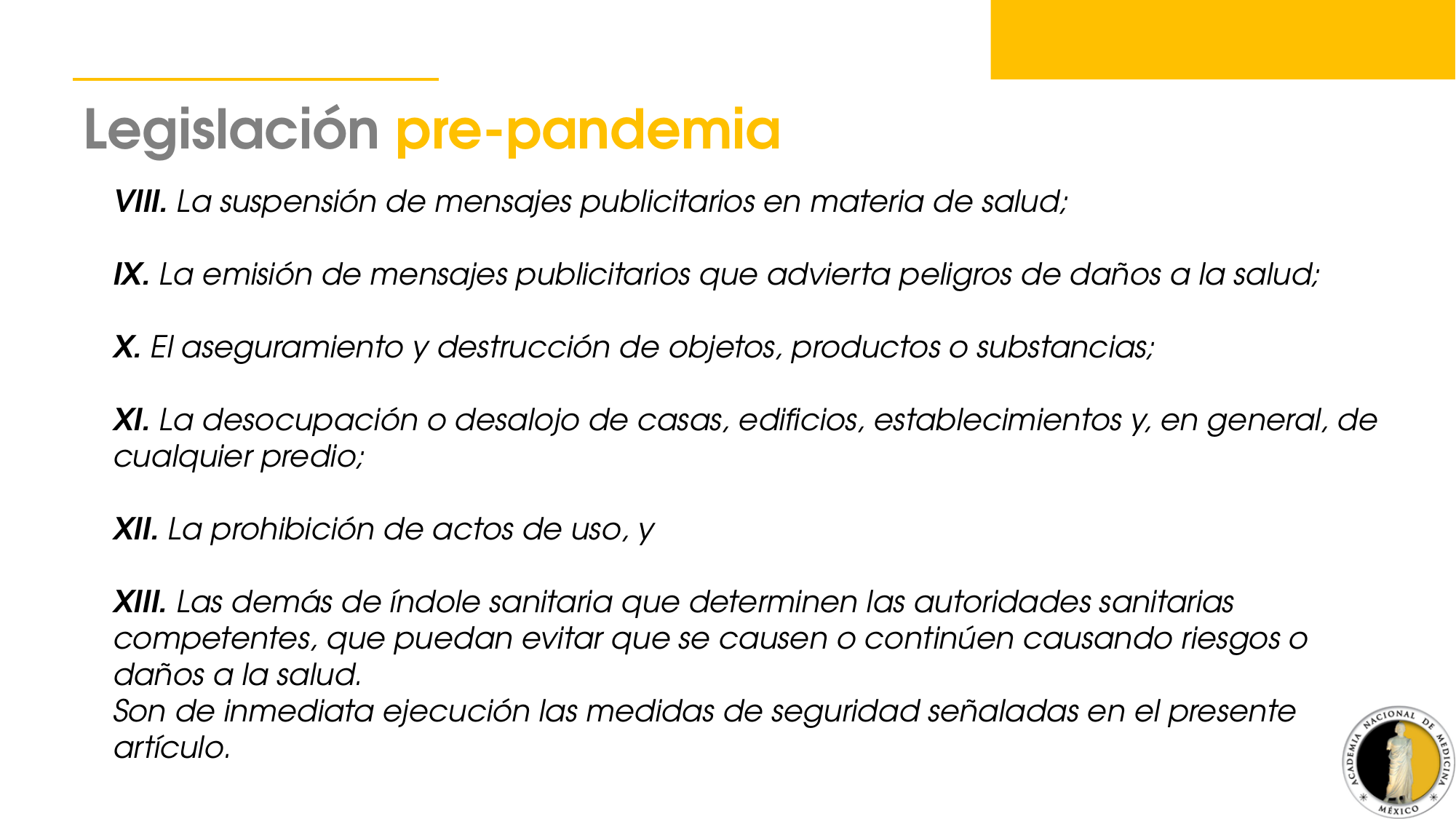

Legislación pre-pandemia
VIII. La suspensión de mensajes publicitarios en materia de salud;

IX. La emisión de mensajes publicitarios que advierta peligros de daños a la salud;

X. El aseguramiento y destrucción de objetos, productos o substancias;

XI. La desocupación o desalojo de casas, edificios, establecimientos y, en general, de cualquier predio;

XII. La prohibición de actos de uso, y

XIII. Las demás de índole sanitaria que determinen las autoridades sanitarias competentes, que puedan evitar que se causen o continúen causando riesgos o daños a la salud.
Son de inmediata ejecución las medidas de seguridad señaladas en el presente artículo.